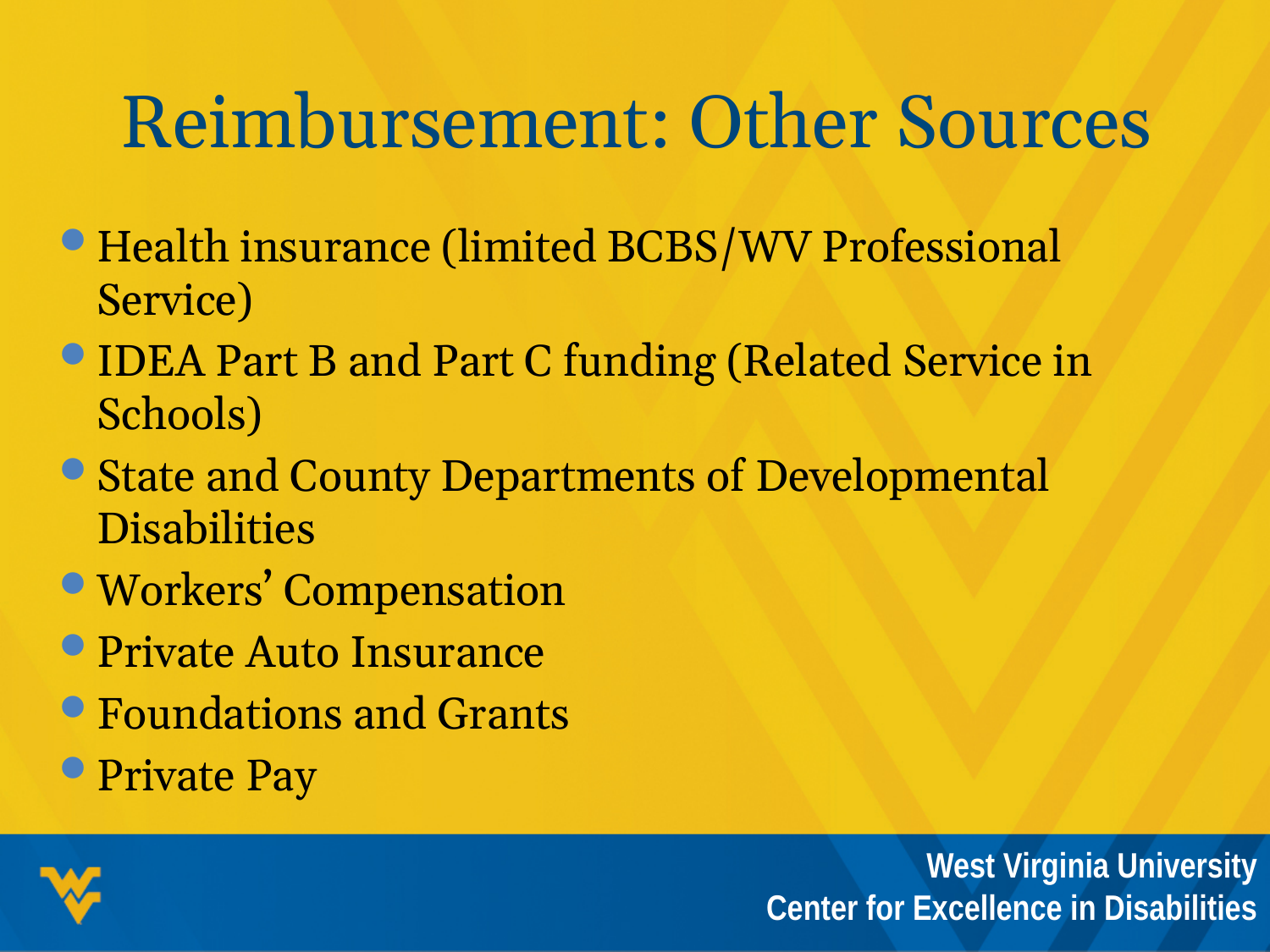

# Reimbursement: Other Sources
Health insurance (limited BCBS/WV Professional Service)
IDEA Part B and Part C funding (Related Service in Schools)
State and County Departments of Developmental Disabilities
Workers’ Compensation
Private Auto Insurance
Foundations and Grants
Private Pay